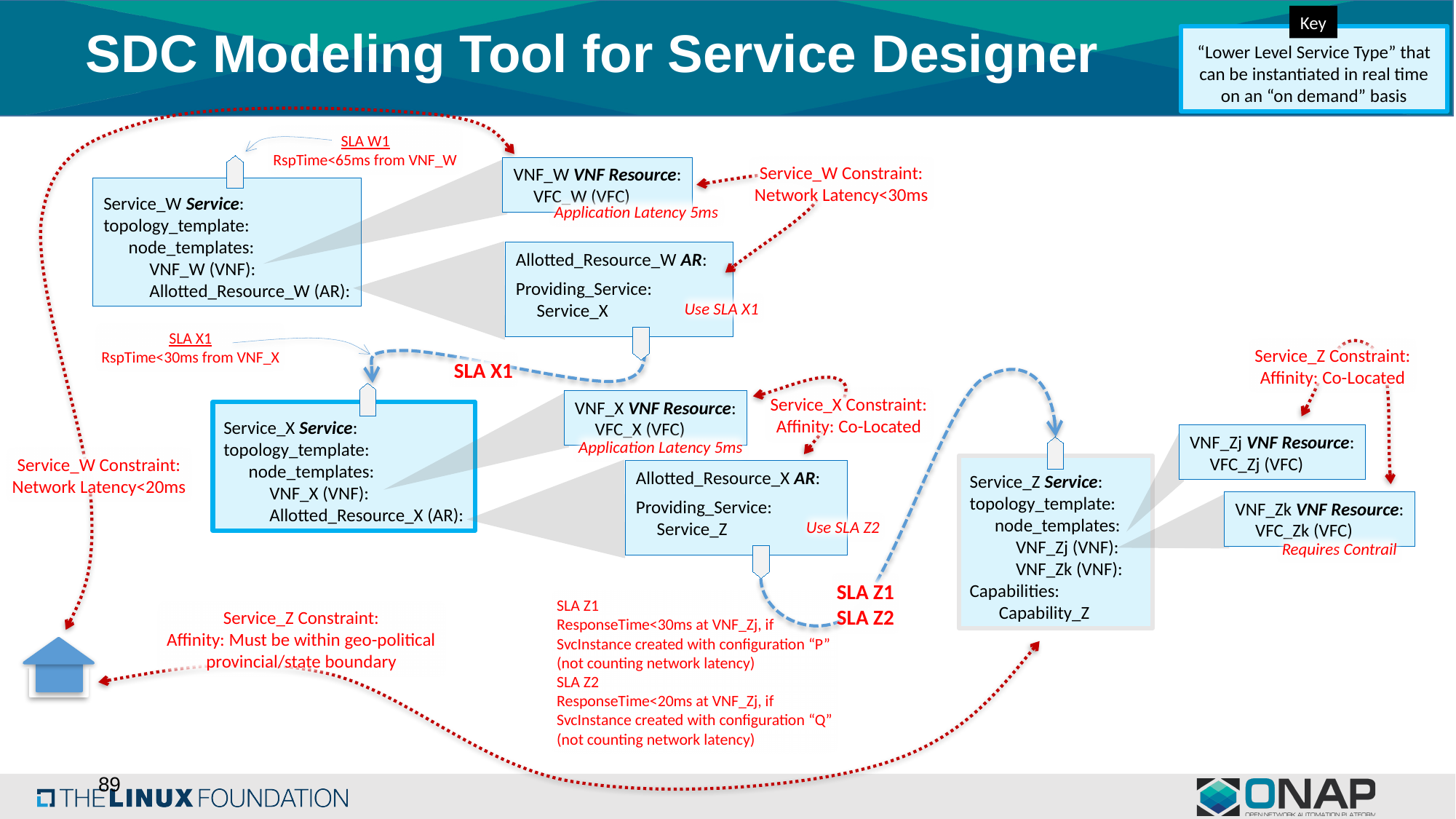

Key
# SDC Modeling Tool for Service Designer

“Lower Level Service Type” that can be instantiated in real time on an “on demand” basis

SLA W1
RspTime<65ms from VNF_W

Service_W Constraint:
Network Latency<30ms

VNF_W VNF Resource:
VFC_W (VFC)

Service_W Service:
topology_template:
      node_templates:
           VNF_W (VNF):
           Allotted_Resource_W (AR):
Application Latency 5ms

Allotted_Resource_W AR:

Providing_Service:
     Service_X
Use SLA X1
SLA X1
RspTime<30ms from VNF_X

Service_Z Constraint:
Affinity: Co-Located

SLA X1

Service_X Constraint:
Affinity: Co-Located

VNF_X VNF Resource:
VFC_X (VFC)

Service_X Service:
topology_template:
      node_templates:
           VNF_X (VNF):
           Allotted_Resource_X (AR):

VNF_Zj VNF Resource:
VFC_Zj (VFC)
Application Latency 5ms

Service_W Constraint:
Network Latency<20ms

Service_Z Service:
topology_template:
      node_templates:
           VNF_Zj (VNF):
           VNF_Zk (VNF):
Capabilities:
       Capability_Z

Allotted_Resource_X AR:

Providing_Service:
     Service_Z

VNF_Zk VNF Resource:
VFC_Zk (VFC)
Use SLA Z2
Requires Contrail

SLA Z1
SLA Z2
SLA Z1
ResponseTime<30ms at VNF_Zj, if
SvcInstance created with configuration “P”
(not counting network latency)
SLA Z2
ResponseTime<20ms at VNF_Zj, if
SvcInstance created with configuration “Q”
(not counting network latency)
Service_Z Constraint:
Affinity: Must be within geo-political provincial/state boundary